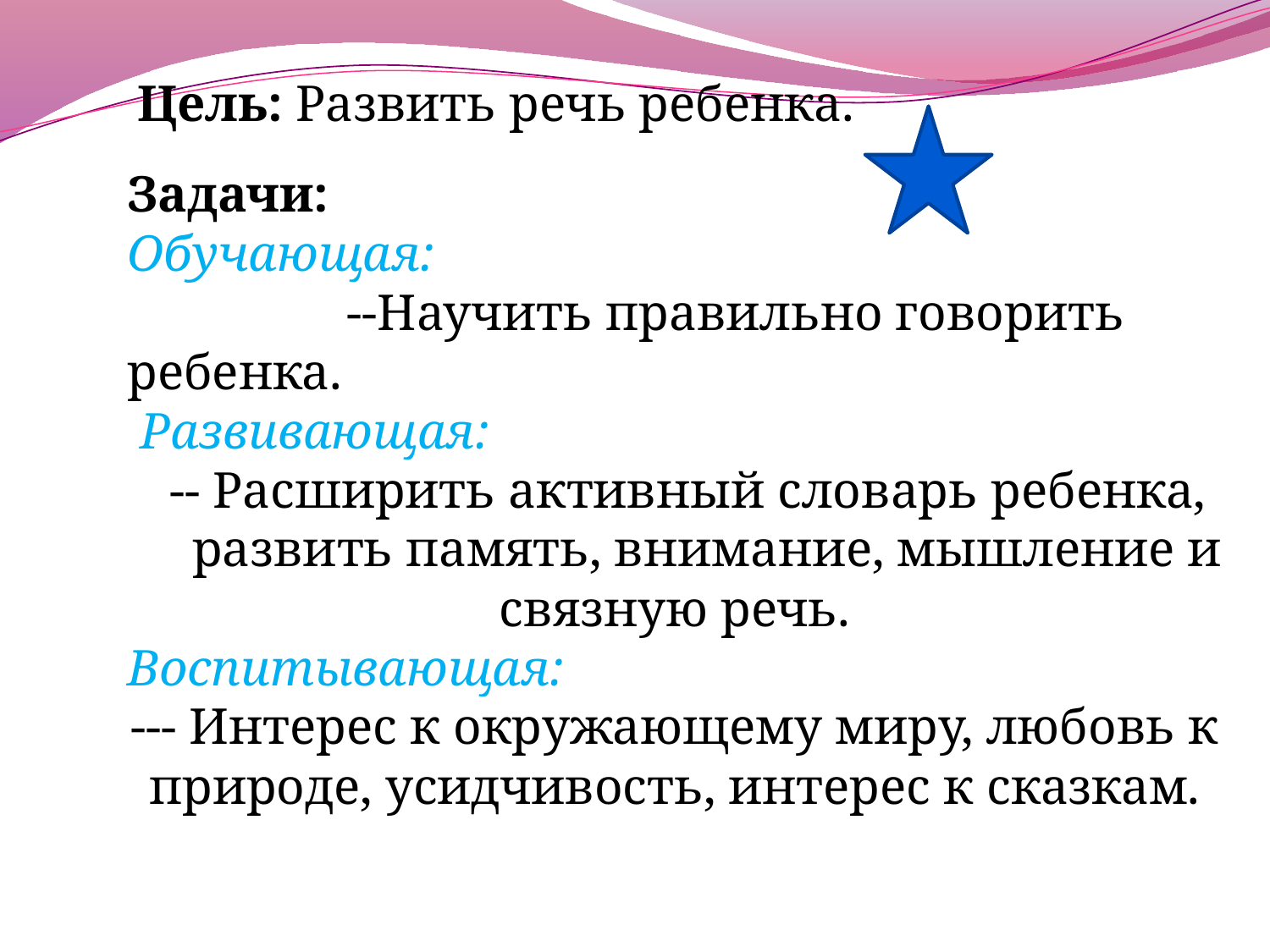

Цель: Развить речь ребенка.

Задачи:
Обучающая:
                 --Научить правильно говорить ребенка.
 Развивающая:
   -- Расширить активный словарь ребенка,       развить память, внимание, мышление и связную речь.
Воспитывающая:
--- Интерес к окружающему миру, любовь к природе, усидчивость, интерес к сказкам.